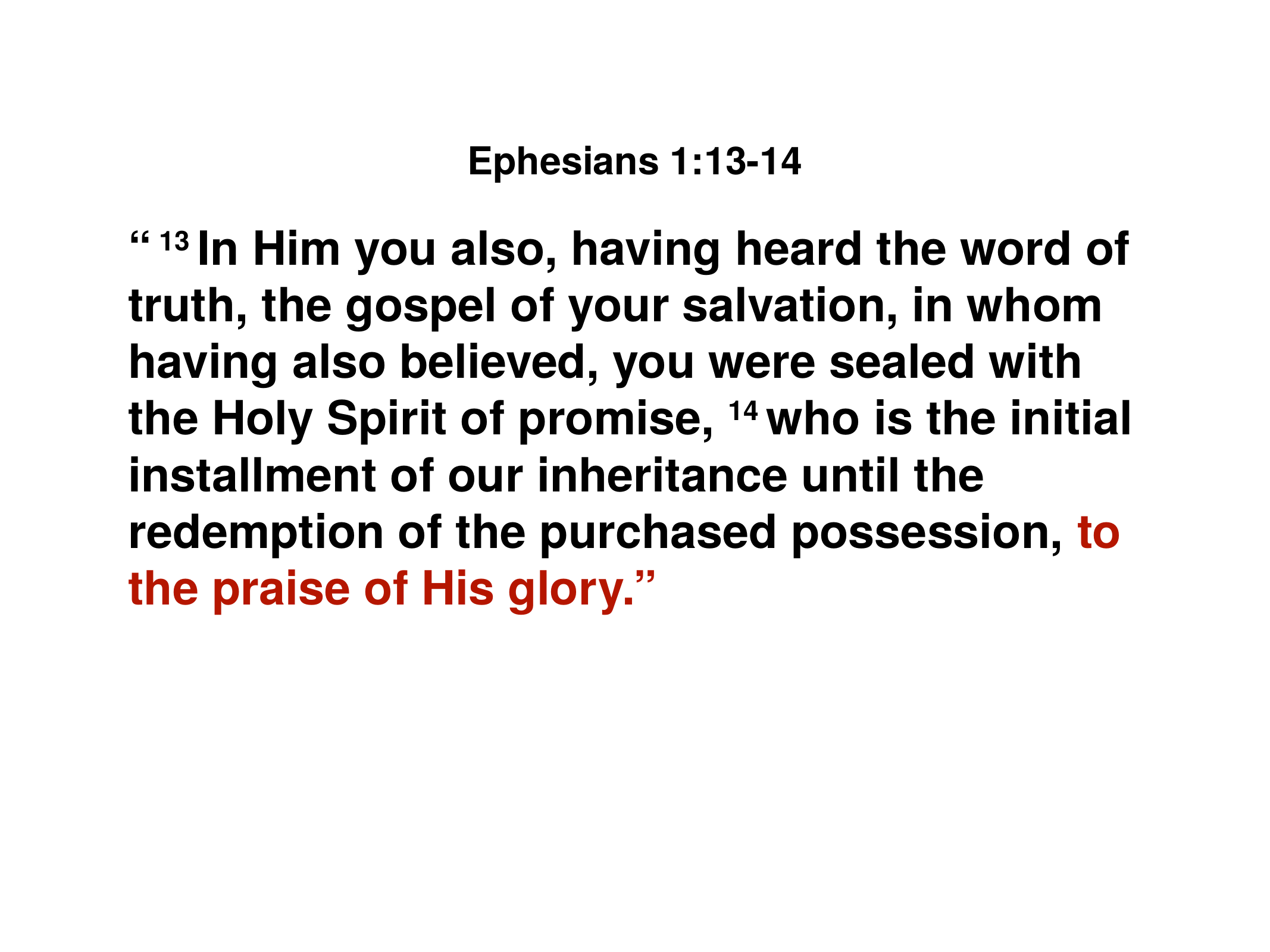

Ephesians 1:13-14

“ 13 In Him you also, having heard the word of truth, the gospel of your salvation, in whom having also believed, you were sealed with the Holy Spirit of promise, 14 who is the initial installment of our inheritance until the redemption of the purchased possession, to the praise of His glory.”